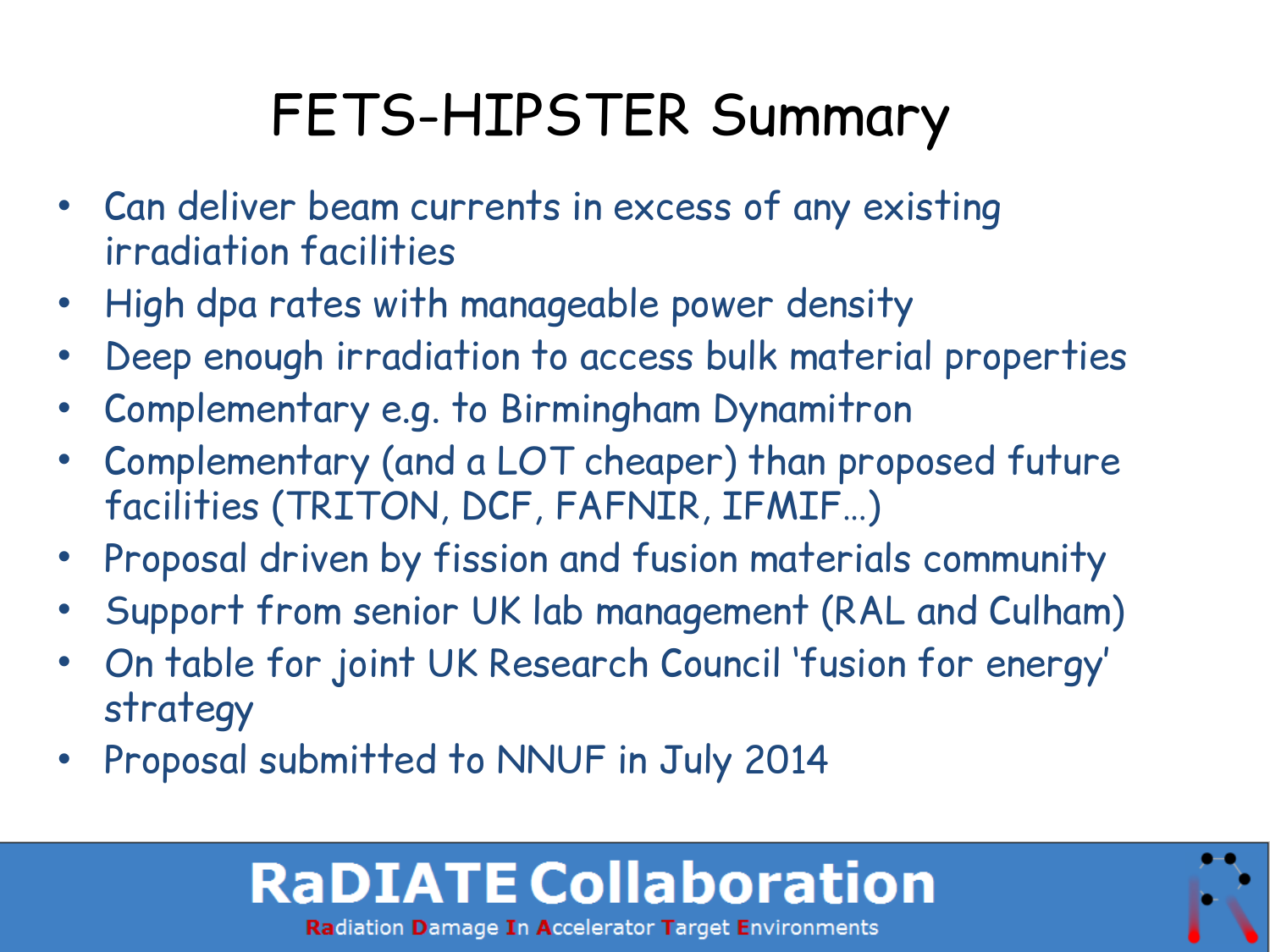

# FETS-HIPSTER Summary
Can deliver beam currents in excess of any existing irradiation facilities
High dpa rates with manageable power density
Deep enough irradiation to access bulk material properties
Complementary e.g. to Birmingham Dynamitron
Complementary (and a LOT cheaper) than proposed future facilities (TRITON, DCF, FAFNIR, IFMIF…)
Proposal driven by fission and fusion materials community
Support from senior UK lab management (RAL and Culham)
On table for joint UK Research Council ‘fusion for energy’ strategy
Proposal submitted to NNUF in July 2014